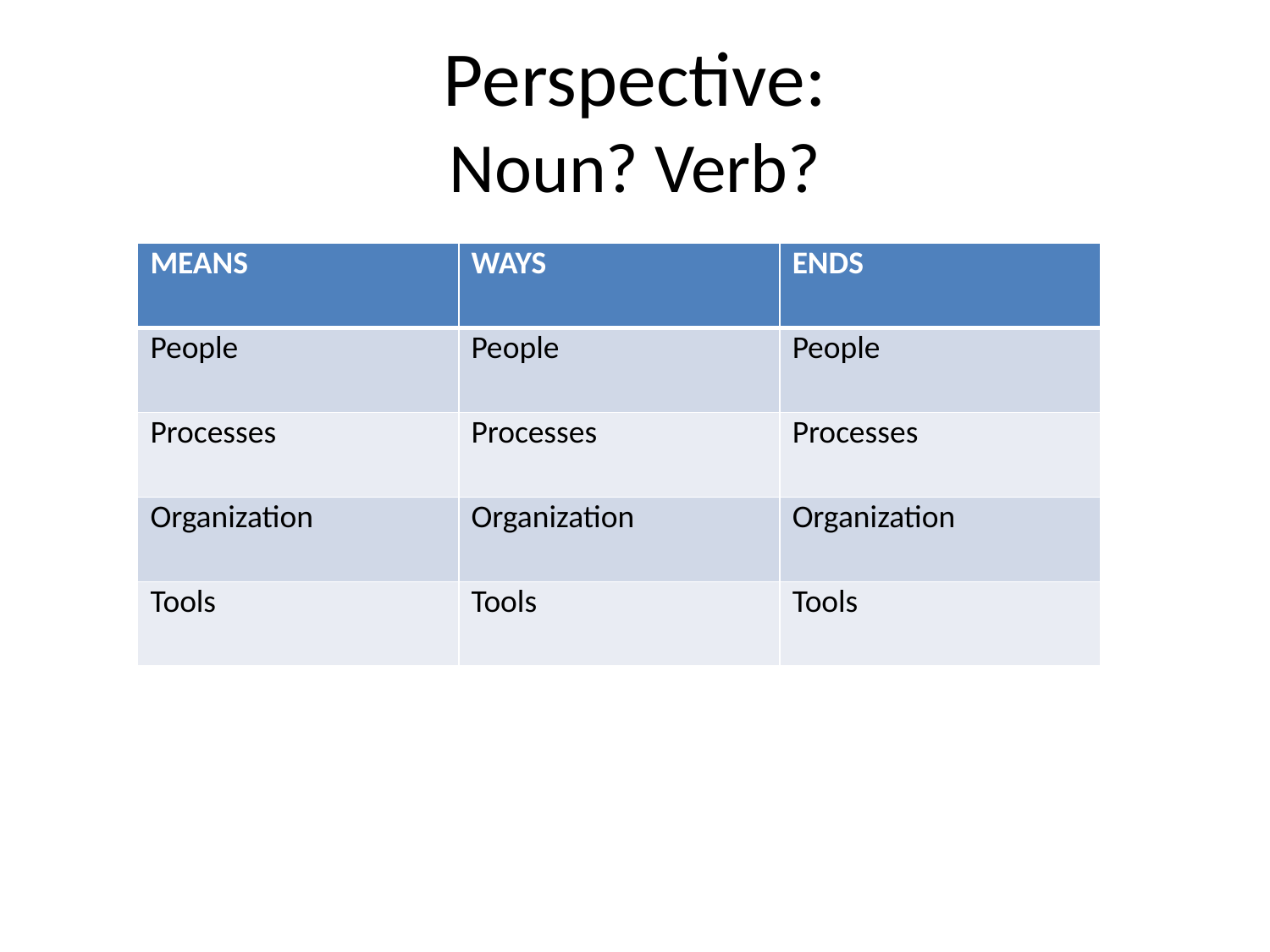

# Perspective: Noun? Verb?
| MEANS | WAYS | ENDS |
| --- | --- | --- |
| People | People | People |
| Processes | Processes | Processes |
| Organization | Organization | Organization |
| Tools | Tools | Tools |